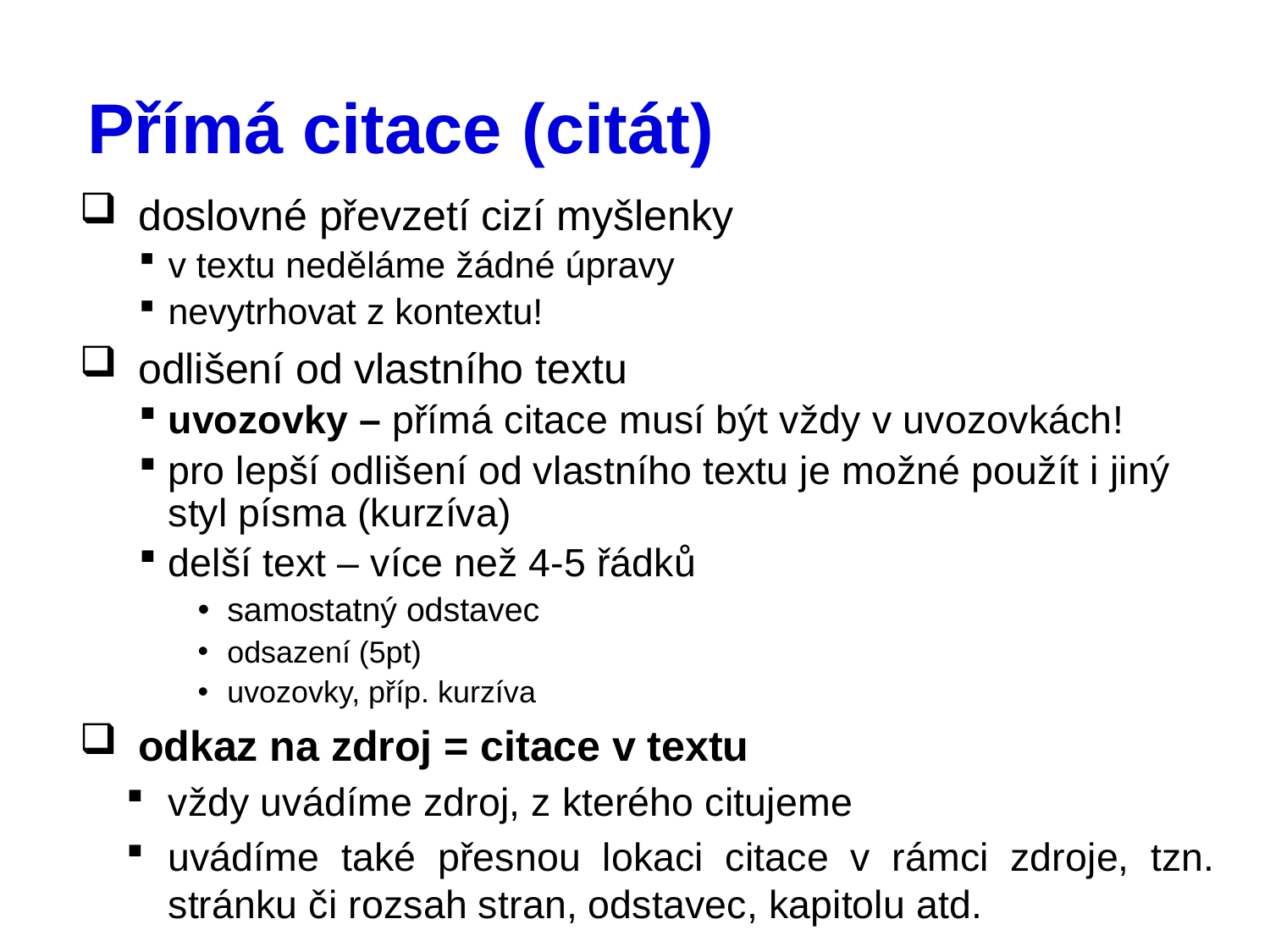

# Přímá citace (citát)
doslovné převzetí cizí myšlenky
v textu neděláme žádné úpravy
nevytrhovat z kontextu!
odlišení od vlastního textu
uvozovky – přímá citace musí být vždy v uvozovkách!
pro lepší odlišení od vlastního textu je možné použít i jiný styl písma (kurzíva)
delší text – více než 4-5 řádků
samostatný odstavec
odsazení (5pt)
uvozovky, příp. kurzíva
odkaz na zdroj = citace v textu
vždy uvádíme zdroj, z kterého citujeme
uvádíme také přesnou lokaci citace v rámci zdroje, tzn. stránku či rozsah stran, odstavec, kapitolu atd.